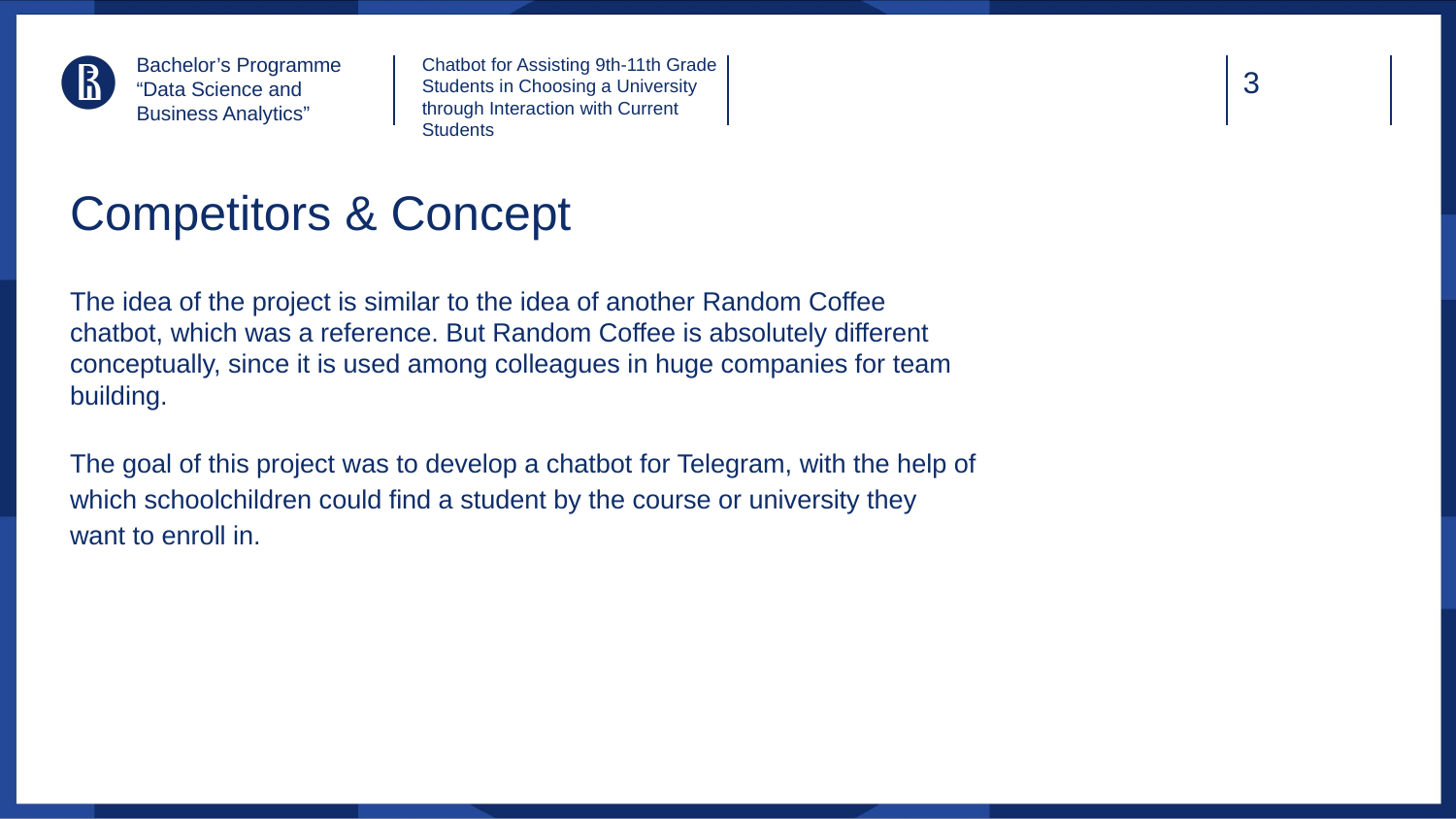

Bachelor’s Programme “Data Science and Business Analytics”
Chatbot for Assisting 9th-11th Grade Students in Choosing a University through Interaction with Current Students

# Competitors & Concept

The idea of the project is similar to the idea of another Random Coffee chatbot, which was a reference. But Random Coffee is absolutely different conceptually, since it is used among colleagues in huge companies for team building.

The goal of this project was to develop a chatbot for Telegram, with the help of which schoolchildren could find a student by the course or university they want to enroll in.